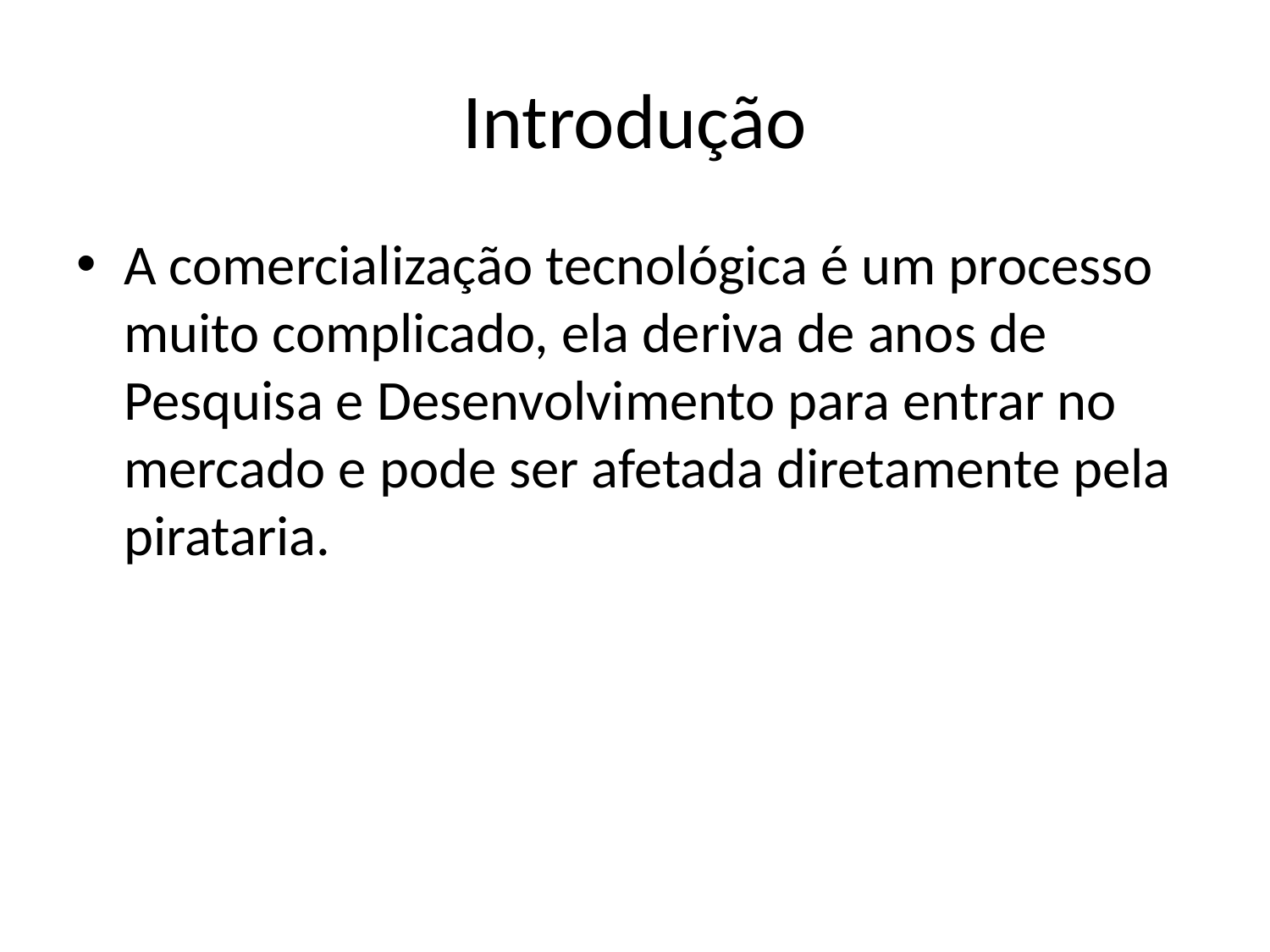

# Introdução
A comercialização tecnológica é um processo muito complicado, ela deriva de anos de Pesquisa e Desenvolvimento para entrar no mercado e pode ser afetada diretamente pela pirataria.